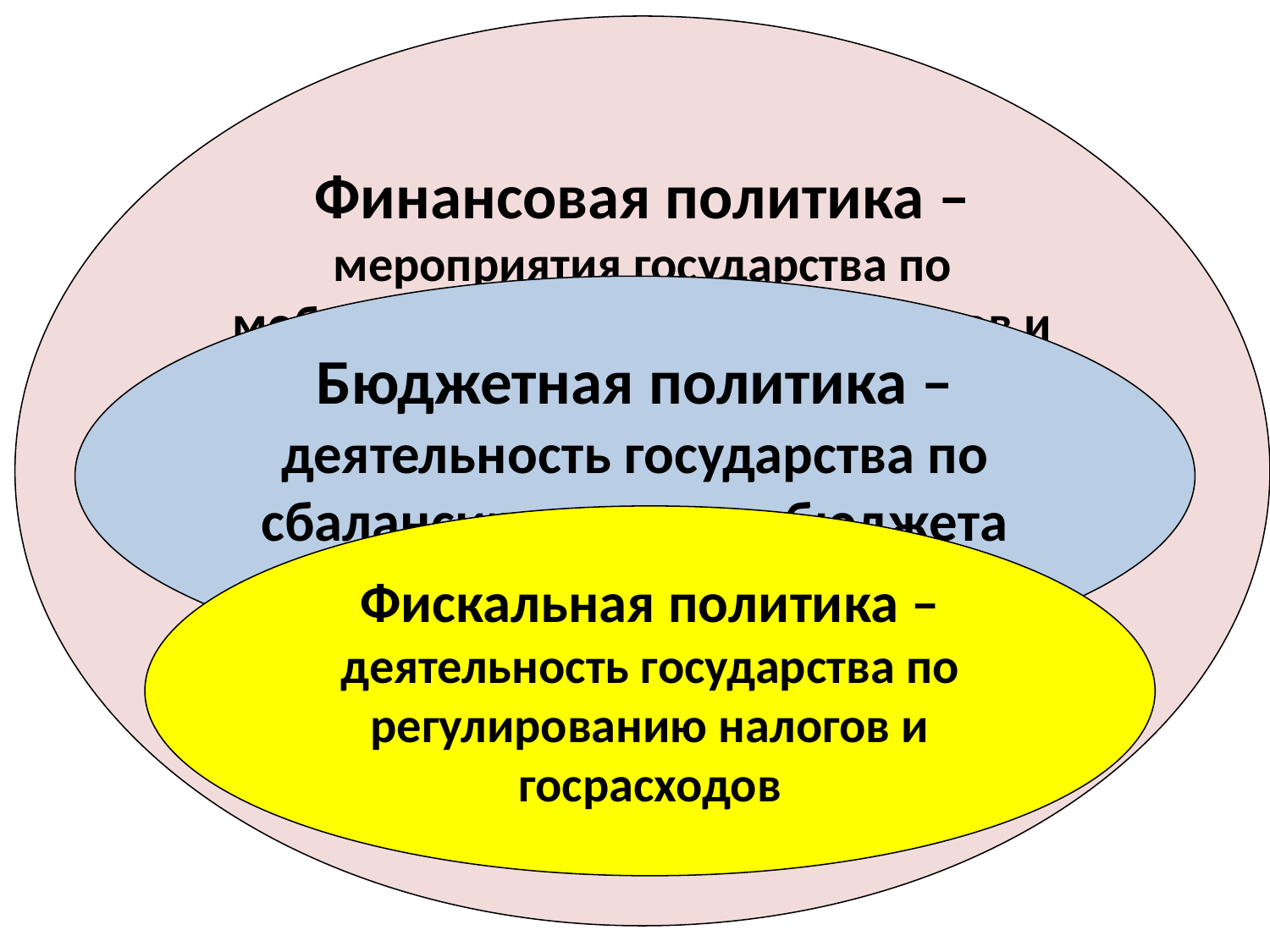

Финансовая политика – мероприятия государства по мобилизации финансовых ресурсов и их распределению
Бюджетная политика – деятельность государства по сбалансированности бюджета
Фискальная политика – деятельность государства по регулированию налогов и госрасходов